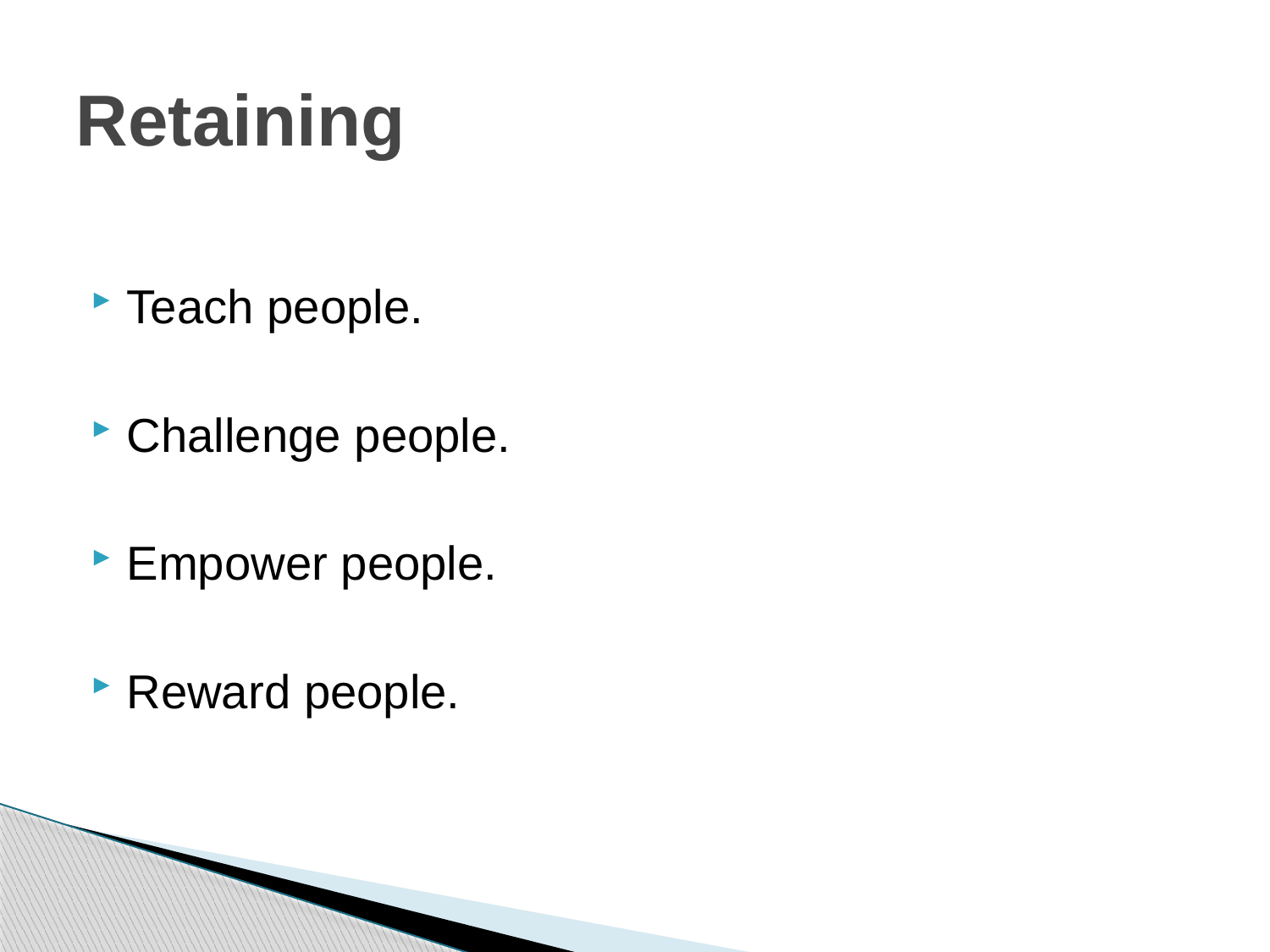

# Retaining

Teach people.

Challenge people.

Empower people.

Reward people.